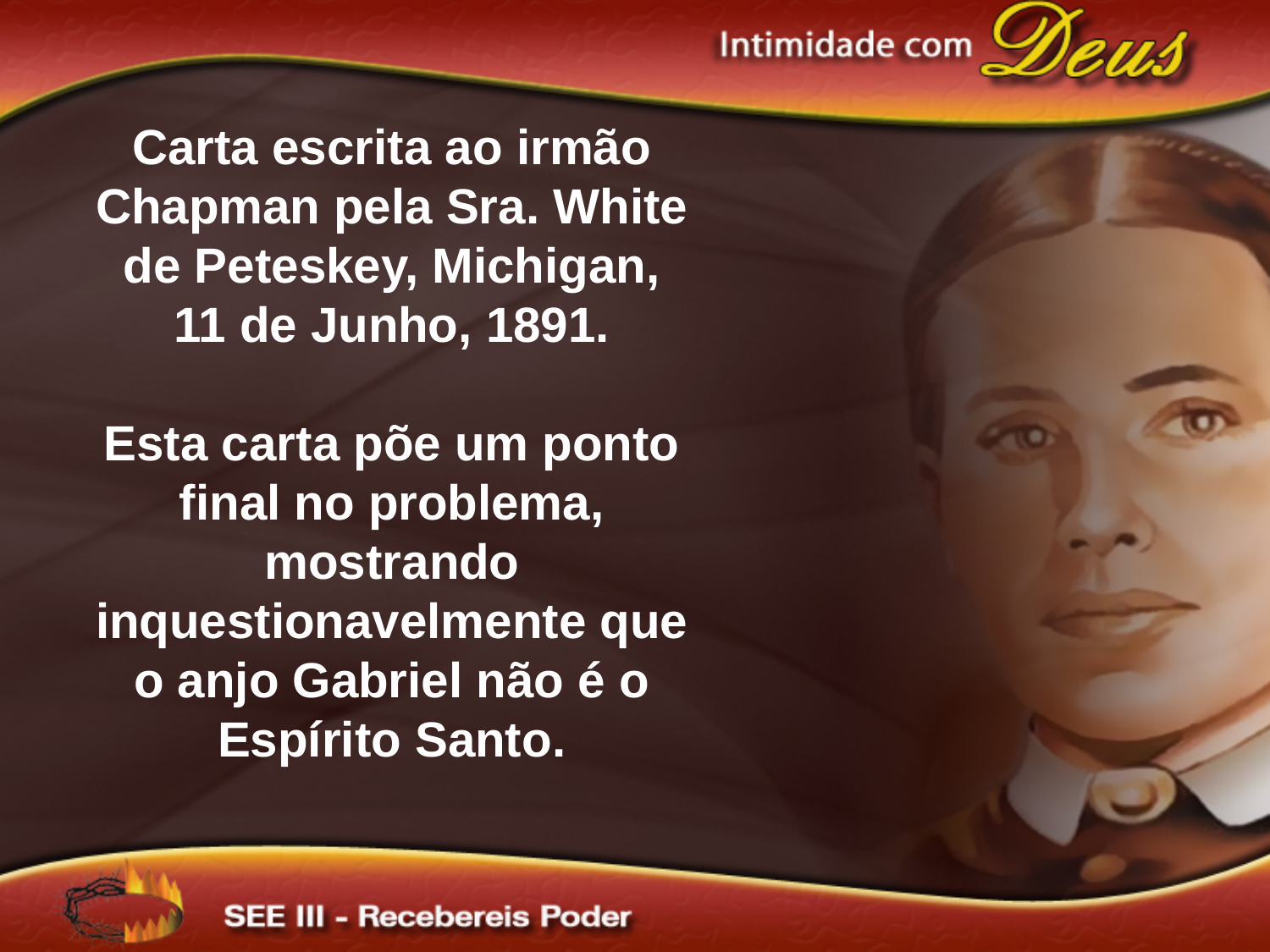

Carta escrita ao irmão Chapman pela Sra. White de Peteskey, Michigan, 11 de Junho, 1891.

Esta carta põe um ponto final no problema, mostrando inquestionavelmente que o anjo Gabriel não é o Espírito Santo.